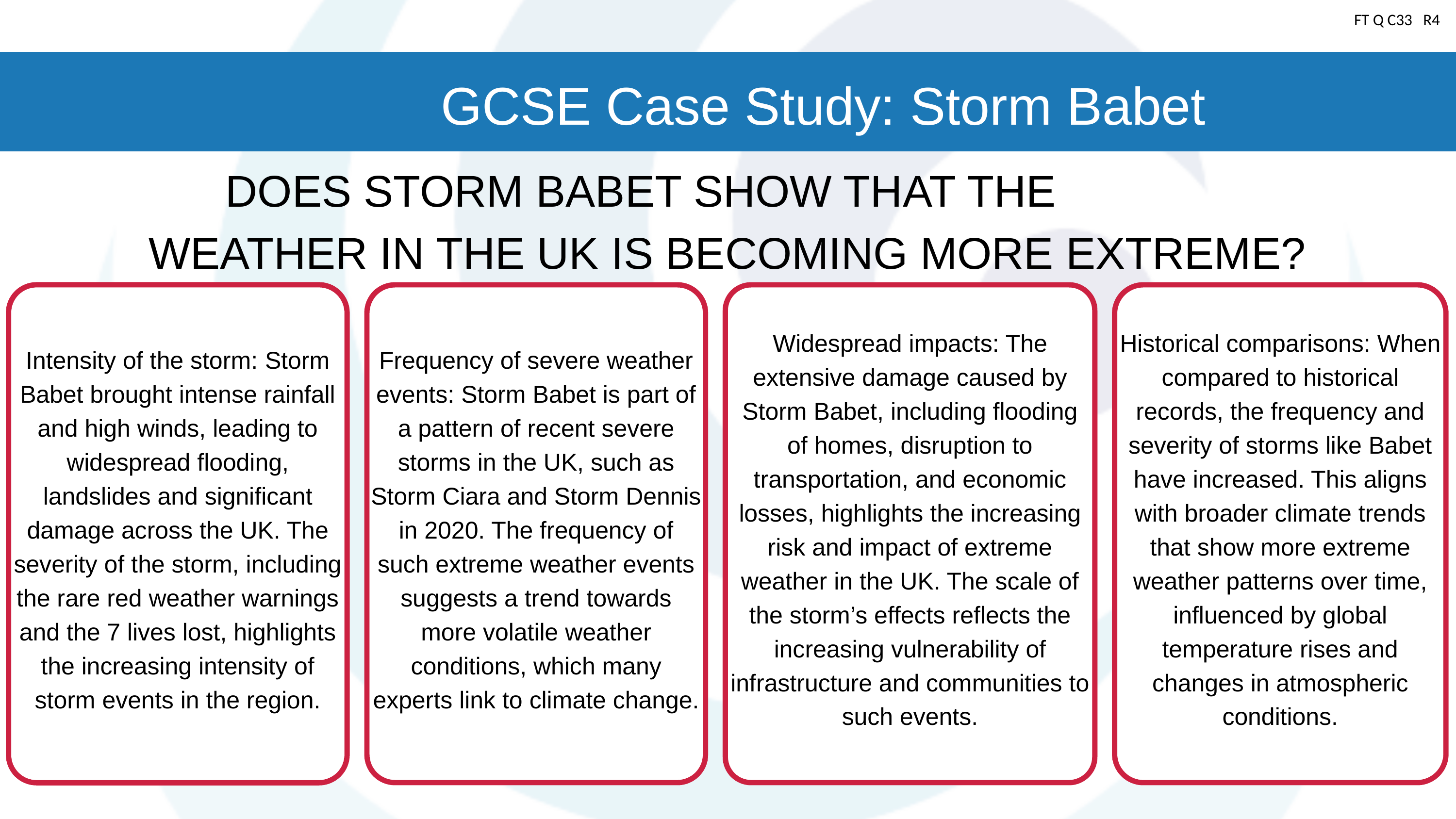

FT Q C33   R4

GCSE Case Study: Storm Babet
DOES STORM BABET SHOW THAT THE               WEATHER IN THE UK IS BECOMING MORE EXTREME?

Intensity of the storm: Storm Babet brought intense rainfall and high winds, leading to widespread flooding, landslides and significant damage across the UK. The severity of the storm, including the rare red weather warnings and the 7 lives lost, highlights the increasing intensity of storm events in the region.

Frequency of severe weather events: Storm Babet is part of a pattern of recent severe storms in the UK, such as Storm Ciara and Storm Dennis in 2020. The frequency of such extreme weather events suggests a trend towards more volatile weather conditions, which many experts link to climate change.

Widespread impacts: The extensive damage caused by Storm Babet, including flooding of homes, disruption to transportation, and economic losses, highlights the increasing risk and impact of extreme weather in the UK. The scale of the storm’s effects reflects the increasing vulnerability of infrastructure and communities to such events.

Historical comparisons: When compared to historical records, the frequency and severity of storms like Babet have increased. This aligns with broader climate trends that show more extreme weather patterns over time, influenced by global temperature rises and changes in atmospheric conditions.